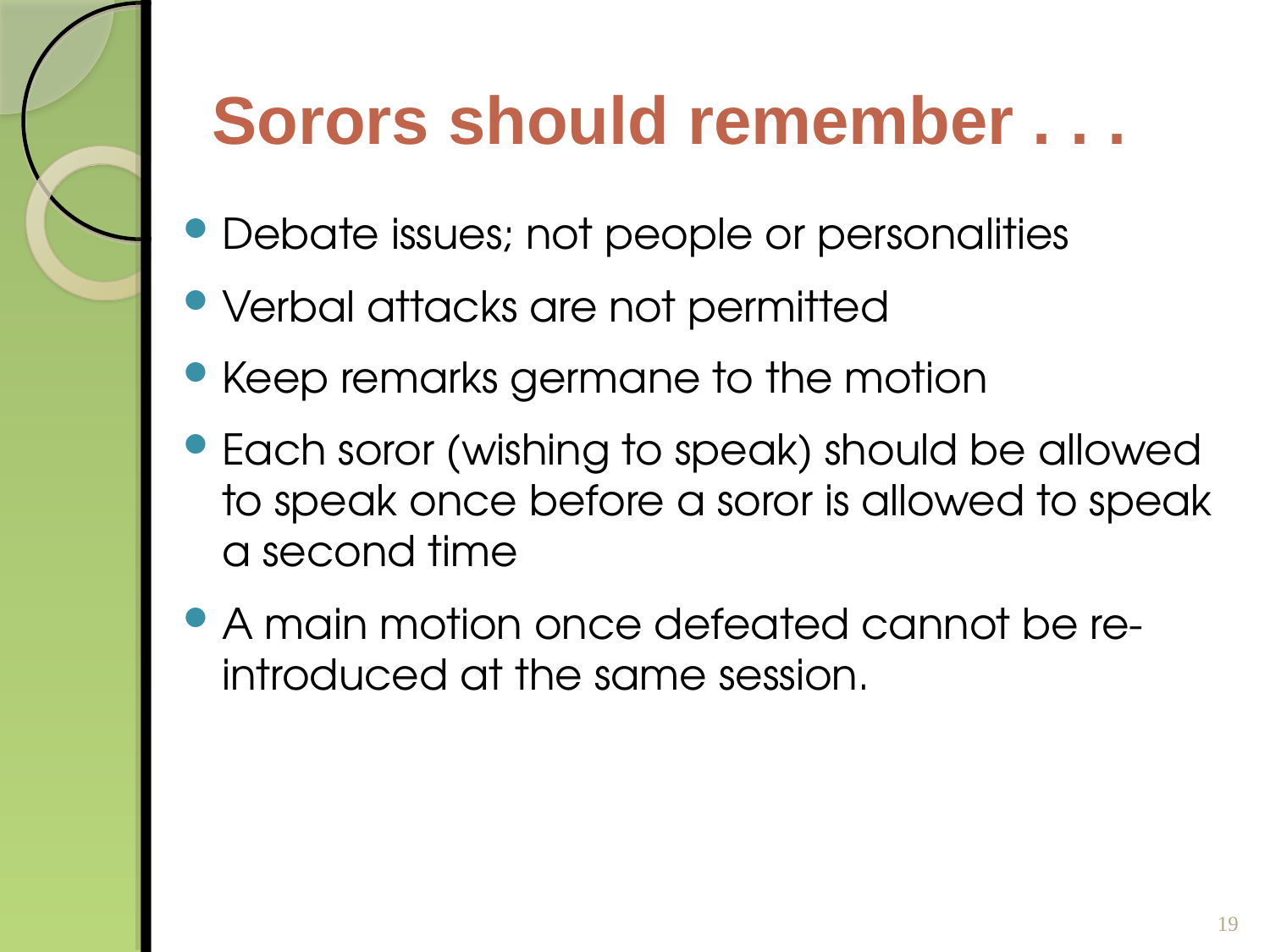

# Sorors should remember . . .
Debate issues; not people or personalities
Verbal attacks are not permitted
Keep remarks germane to the motion
Each soror (wishing to speak) should be allowed to speak once before a soror is allowed to speak a second time
A main motion once defeated cannot be re-introduced at the same session.

19